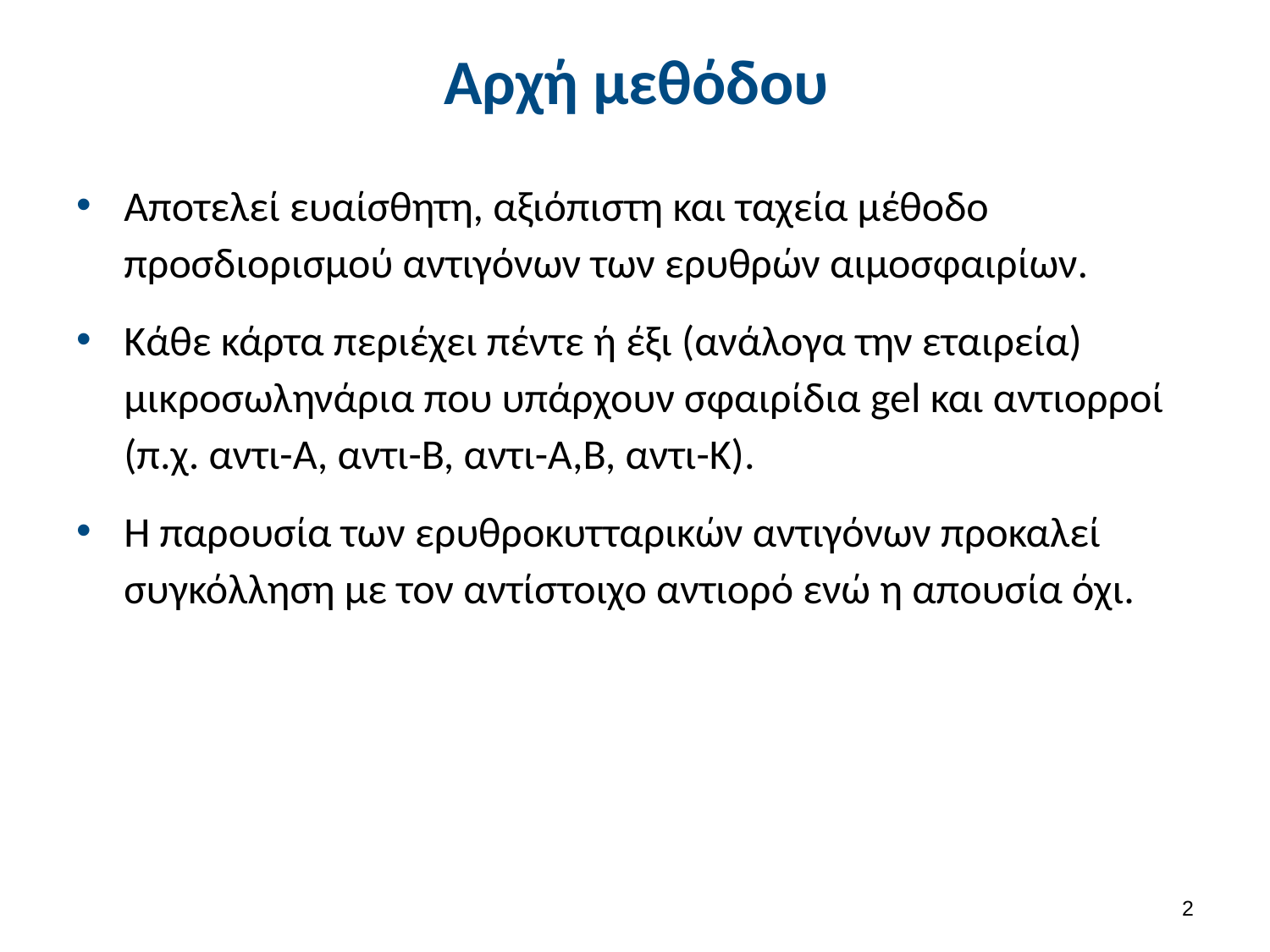

# Αρχή μεθόδου
Αποτελεί ευαίσθητη, αξιόπιστη και ταχεία μέθοδο προσδιορισμού αντιγόνων των ερυθρών αιμοσφαιρίων.
Κάθε κάρτα περιέχει πέντε ή έξι (ανάλογα την εταιρεία) μικροσωληνάρια που υπάρχουν σφαιρίδια gel και αντιορροί (π.χ. αντι-Α, αντι-Β, αντι-Α,Β, αντι-Κ).
Η παρουσία των ερυθροκυτταρικών αντιγόνων προκαλεί συγκόλληση με τον αντίστοιχο αντιορό ενώ η απουσία όχι.
2